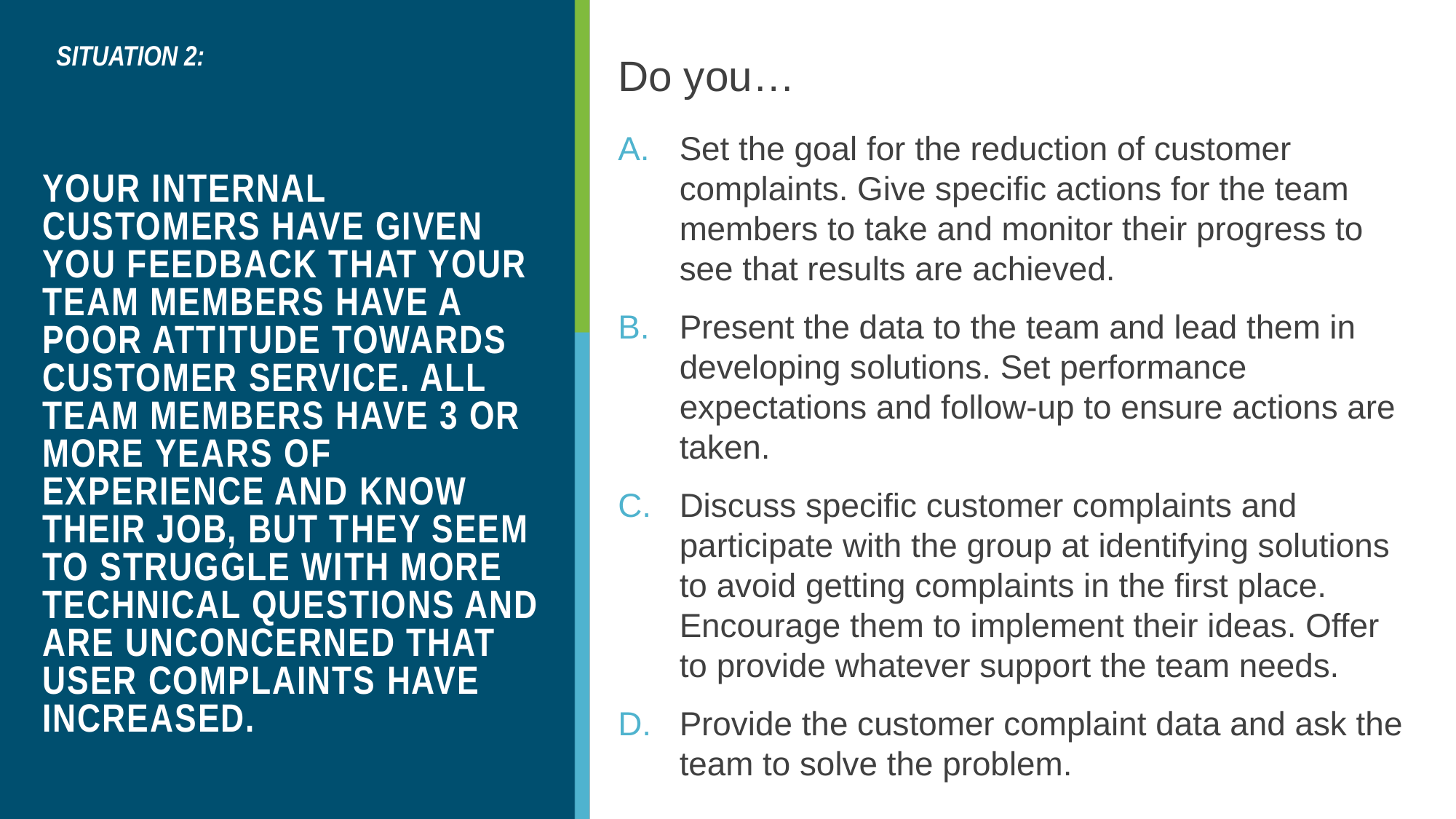

SITUATION 2:
Do you…
Set the goal for the reduction of customer complaints. Give specific actions for the team members to take and monitor their progress to see that results are achieved.
Present the data to the team and lead them in developing solutions. Set performance expectations and follow-up to ensure actions are taken.
Discuss specific customer complaints and participate with the group at identifying solutions to avoid getting complaints in the first place. Encourage them to implement their ideas. Offer to provide whatever support the team needs.
Provide the customer complaint data and ask the team to solve the problem.
# Your internal customers have given you feedback that your team members have a poor attitude towards customer service. All team members have 3 or more years of experience and know their job, but they seem to struggle with more technical questions and are unconcerned that user complaints have increased.